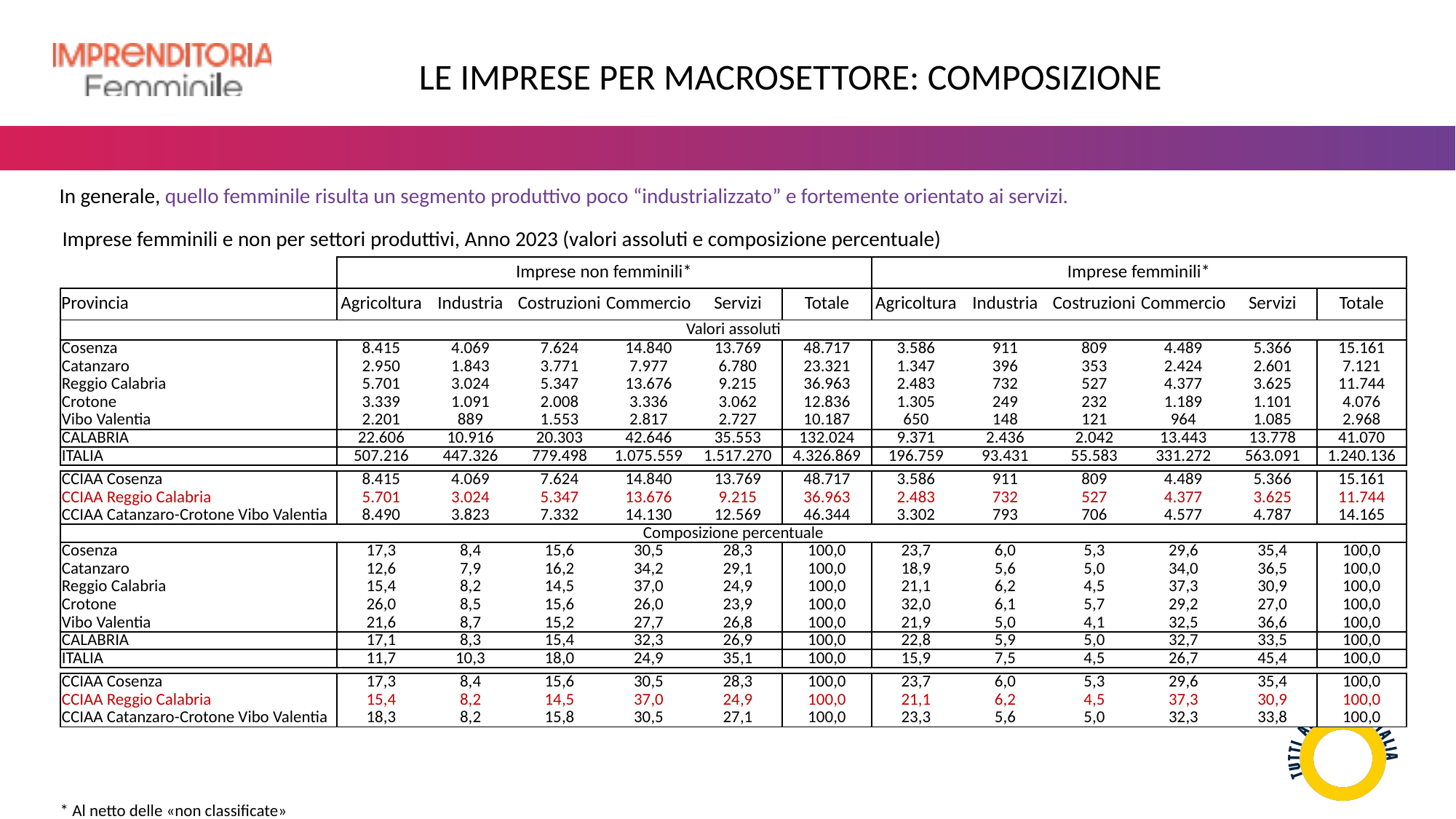

LE IMPRESE PER MACROSETTORE: COMPOSIZIONE
In generale, quello femminile risulta un segmento produttivo poco “industrializzato” e fortemente orientato ai servizi.
Imprese femminili e non per settori produttivi, Anno 2023 (valori assoluti e composizione percentuale)
|  | Imprese non femminili\* |  | Attive |  |  |  | Imprese femminili\* |  |  |  |  |  |
| --- | --- | --- | --- | --- | --- | --- | --- | --- | --- | --- | --- | --- |
| Provincia | Agricoltura | Industria | Costruzioni | Commercio | Servizi | Totale | Agricoltura | Industria | Costruzioni | Commercio | Servizi | Totale |
| Valori assoluti |  |  |  |  |  |  |  |  |  |  |  |  |
| Cosenza | 8.415 | 4.069 | 7.624 | 14.840 | 13.769 | 48.717 | 3.586 | 911 | 809 | 4.489 | 5.366 | 15.161 |
| Catanzaro | 2.950 | 1.843 | 3.771 | 7.977 | 6.780 | 23.321 | 1.347 | 396 | 353 | 2.424 | 2.601 | 7.121 |
| Reggio Calabria | 5.701 | 3.024 | 5.347 | 13.676 | 9.215 | 36.963 | 2.483 | 732 | 527 | 4.377 | 3.625 | 11.744 |
| Crotone | 3.339 | 1.091 | 2.008 | 3.336 | 3.062 | 12.836 | 1.305 | 249 | 232 | 1.189 | 1.101 | 4.076 |
| Vibo Valentia | 2.201 | 889 | 1.553 | 2.817 | 2.727 | 10.187 | 650 | 148 | 121 | 964 | 1.085 | 2.968 |
| CALABRIA | 22.606 | 10.916 | 20.303 | 42.646 | 35.553 | 132.024 | 9.371 | 2.436 | 2.042 | 13.443 | 13.778 | 41.070 |
| ITALIA | 507.216 | 447.326 | 779.498 | 1.075.559 | 1.517.270 | 4.326.869 | 196.759 | 93.431 | 55.583 | 331.272 | 563.091 | 1.240.136 |
|  |  |  |  |  |  |  |  |  |  |  |  |  |
| CCIAA Cosenza | 8.415 | 4.069 | 7.624 | 14.840 | 13.769 | 48.717 | 3.586 | 911 | 809 | 4.489 | 5.366 | 15.161 |
| CCIAA Reggio Calabria | 5.701 | 3.024 | 5.347 | 13.676 | 9.215 | 36.963 | 2.483 | 732 | 527 | 4.377 | 3.625 | 11.744 |
| CCIAA Catanzaro-Crotone Vibo Valentia | 8.490 | 3.823 | 7.332 | 14.130 | 12.569 | 46.344 | 3.302 | 793 | 706 | 4.577 | 4.787 | 14.165 |
| Composizione percentuale |  |  |  |  |  |  |  |  |  |  |  |  |
| Cosenza | 17,3 | 8,4 | 15,6 | 30,5 | 28,3 | 100,0 | 23,7 | 6,0 | 5,3 | 29,6 | 35,4 | 100,0 |
| Catanzaro | 12,6 | 7,9 | 16,2 | 34,2 | 29,1 | 100,0 | 18,9 | 5,6 | 5,0 | 34,0 | 36,5 | 100,0 |
| Reggio Calabria | 15,4 | 8,2 | 14,5 | 37,0 | 24,9 | 100,0 | 21,1 | 6,2 | 4,5 | 37,3 | 30,9 | 100,0 |
| Crotone | 26,0 | 8,5 | 15,6 | 26,0 | 23,9 | 100,0 | 32,0 | 6,1 | 5,7 | 29,2 | 27,0 | 100,0 |
| Vibo Valentia | 21,6 | 8,7 | 15,2 | 27,7 | 26,8 | 100,0 | 21,9 | 5,0 | 4,1 | 32,5 | 36,6 | 100,0 |
| CALABRIA | 17,1 | 8,3 | 15,4 | 32,3 | 26,9 | 100,0 | 22,8 | 5,9 | 5,0 | 32,7 | 33,5 | 100,0 |
| ITALIA | 11,7 | 10,3 | 18,0 | 24,9 | 35,1 | 100,0 | 15,9 | 7,5 | 4,5 | 26,7 | 45,4 | 100,0 |
|  |  |  |  |  |  |  |  |  |  |  |  |  |
| CCIAA Cosenza | 17,3 | 8,4 | 15,6 | 30,5 | 28,3 | 100,0 | 23,7 | 6,0 | 5,3 | 29,6 | 35,4 | 100,0 |
| CCIAA Reggio Calabria | 15,4 | 8,2 | 14,5 | 37,0 | 24,9 | 100,0 | 21,1 | 6,2 | 4,5 | 37,3 | 30,9 | 100,0 |
| CCIAA Catanzaro-Crotone Vibo Valentia | 18,3 | 8,2 | 15,8 | 30,5 | 27,1 | 100,0 | 23,3 | 5,6 | 5,0 | 32,3 | 33,8 | 100,0 |
* Al netto delle «non classificate»